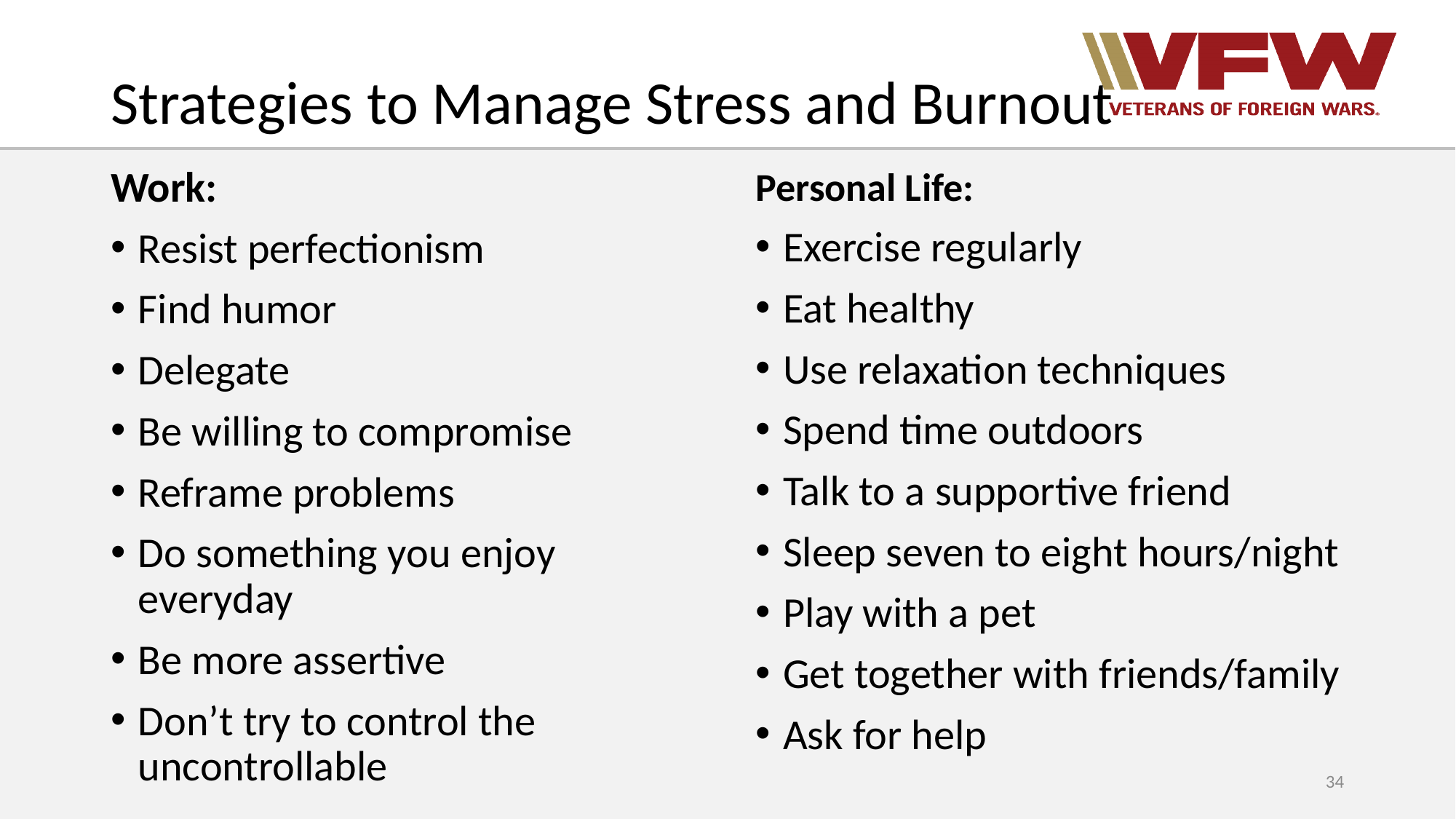

# Strategies to Manage Stress and Burnout
Work:
Resist perfectionism
Find humor
Delegate
Be willing to compromise
Reframe problems
Do something you enjoy everyday
Be more assertive
Don’t try to control the uncontrollable
Personal Life:
Exercise regularly
Eat healthy
Use relaxation techniques
Spend time outdoors
Talk to a supportive friend
Sleep seven to eight hours/night
Play with a pet
Get together with friends/family
Ask for help

34